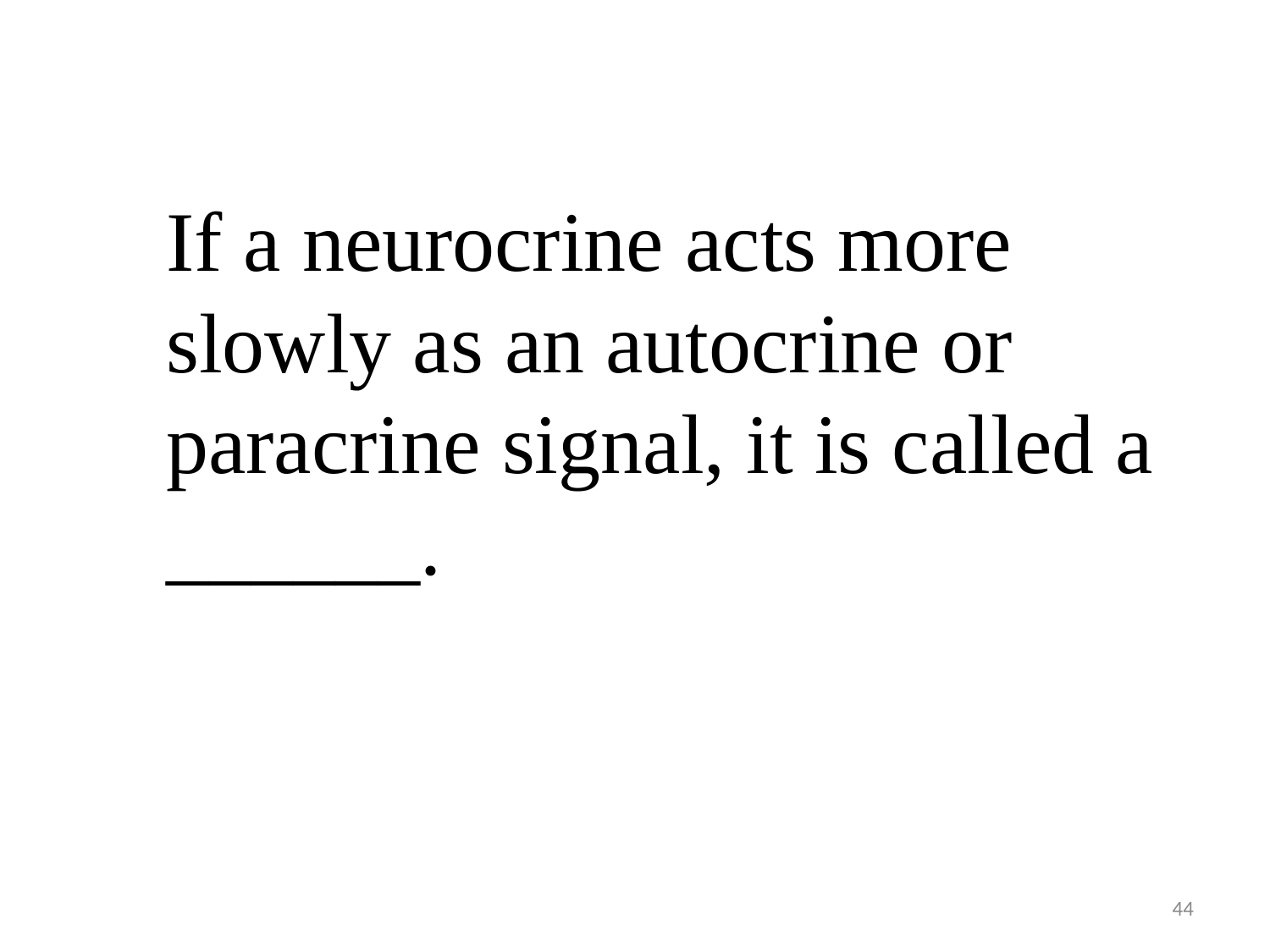

If a neurocrine acts more slowly as an autocrine or paracrine signal, it is called a ______.
44